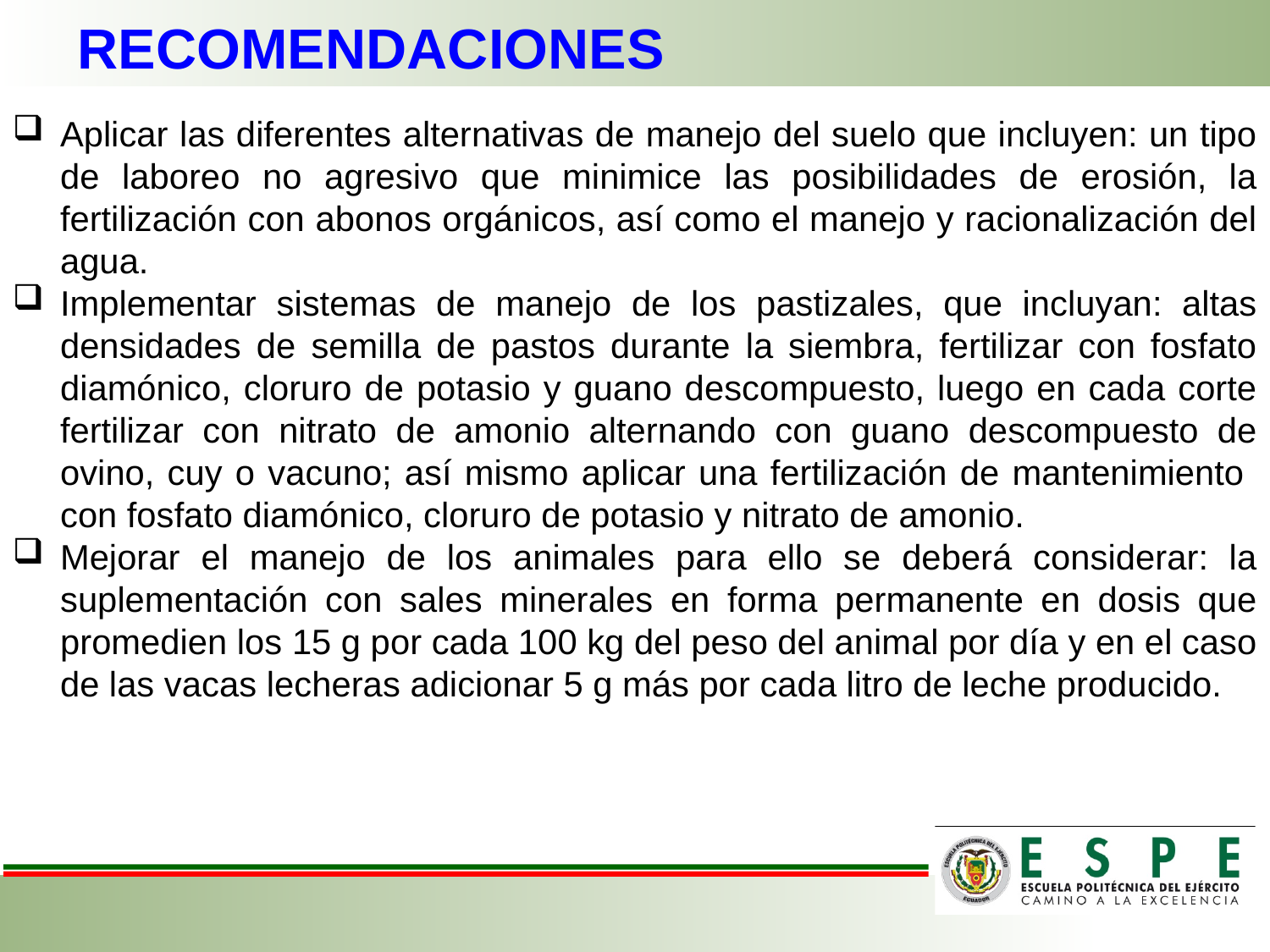

RECOMENDACIONES
Aplicar las diferentes alternativas de manejo del suelo que incluyen: un tipo de laboreo no agresivo que minimice las posibilidades de erosión, la fertilización con abonos orgánicos, así como el manejo y racionalización del agua.
Implementar sistemas de manejo de los pastizales, que incluyan: altas densidades de semilla de pastos durante la siembra, fertilizar con fosfato diamónico, cloruro de potasio y guano descompuesto, luego en cada corte fertilizar con nitrato de amonio alternando con guano descompuesto de ovino, cuy o vacuno; así mismo aplicar una fertilización de mantenimiento  con fosfato diamónico, cloruro de potasio y nitrato de amonio.
Mejorar el manejo de los animales para ello se deberá considerar: la suplementación con sales minerales en forma permanente en dosis que promedien los 15 g por cada 100 kg del peso del animal por día y en el caso de las vacas lecheras adicionar 5 g más por cada litro de leche producido.